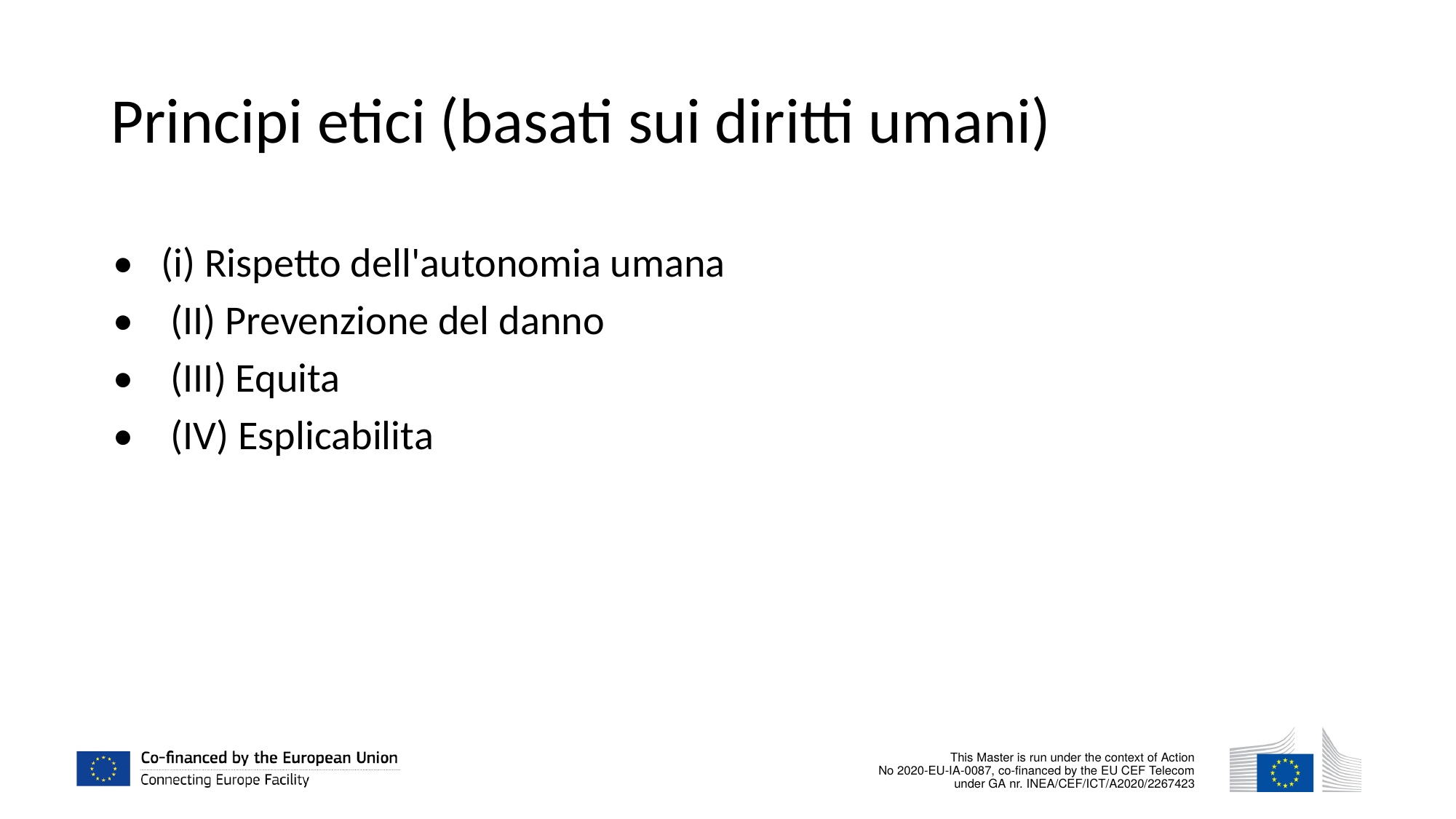

Principi etici (basati sui diritti umani)

•   (i) Rispetto dell'autonomia umana
•    (II) Prevenzione del danno
•    (III) Equita
•    (IV) Esplicabilita